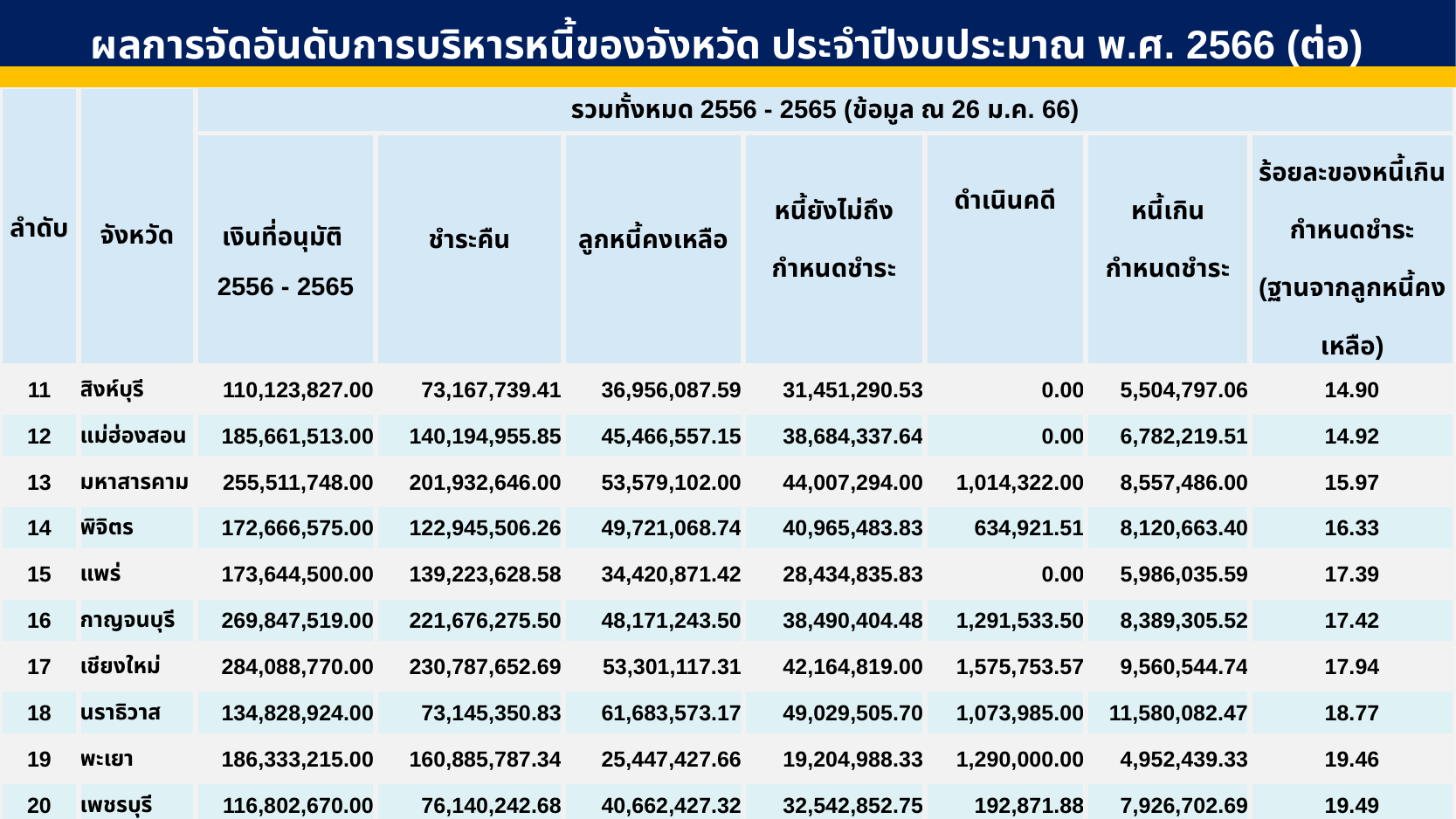

ผลการจัดอันดับการบริหารหนี้ของจังหวัด ประจำปีงบประมาณ พ.ศ. 2566 (ต่อ)

| ลำดับ | จังหวัด | รวมทั้งหมด 2556 - 2565 (ข้อมูล ณ 26 ม.ค. 66) |  |  |  |  |  |  |
| --- | --- | --- | --- | --- | --- | --- | --- | --- |
|  |  | เงินที่อนุมัติ 2556 - 2565 | ชำระคืน | ลูกหนี้คงเหลือ | หนี้ยังไม่ถึง กำหนดชำระ | ดำเนินคดี | หนี้เกิน กำหนดชำระ | ร้อยละของหนี้เกิน กำหนดชำระ (ฐานจากลูกหนี้คงเหลือ) |
| 11 | สิงห์บุรี | 110,123,827.00 | 73,167,739.41 | 36,956,087.59 | 31,451,290.53 | 0.00 | 5,504,797.06 | 14.90 |
| 12 | แม่ฮ่องสอน | 185,661,513.00 | 140,194,955.85 | 45,466,557.15 | 38,684,337.64 | 0.00 | 6,782,219.51 | 14.92 |
| 13 | มหาสารคาม | 255,511,748.00 | 201,932,646.00 | 53,579,102.00 | 44,007,294.00 | 1,014,322.00 | 8,557,486.00 | 15.97 |
| 14 | พิจิตร | 172,666,575.00 | 122,945,506.26 | 49,721,068.74 | 40,965,483.83 | 634,921.51 | 8,120,663.40 | 16.33 |
| 15 | แพร่ | 173,644,500.00 | 139,223,628.58 | 34,420,871.42 | 28,434,835.83 | 0.00 | 5,986,035.59 | 17.39 |
| 16 | กาญจนบุรี | 269,847,519.00 | 221,676,275.50 | 48,171,243.50 | 38,490,404.48 | 1,291,533.50 | 8,389,305.52 | 17.42 |
| 17 | เชียงใหม่ | 284,088,770.00 | 230,787,652.69 | 53,301,117.31 | 42,164,819.00 | 1,575,753.57 | 9,560,544.74 | 17.94 |
| 18 | นราธิวาส | 134,828,924.00 | 73,145,350.83 | 61,683,573.17 | 49,029,505.70 | 1,073,985.00 | 11,580,082.47 | 18.77 |
| 19 | พะเยา | 186,333,215.00 | 160,885,787.34 | 25,447,427.66 | 19,204,988.33 | 1,290,000.00 | 4,952,439.33 | 19.46 |
| 20 | เพชรบุรี | 116,802,670.00 | 76,140,242.68 | 40,662,427.32 | 32,542,852.75 | 192,871.88 | 7,926,702.69 | 19.49 |